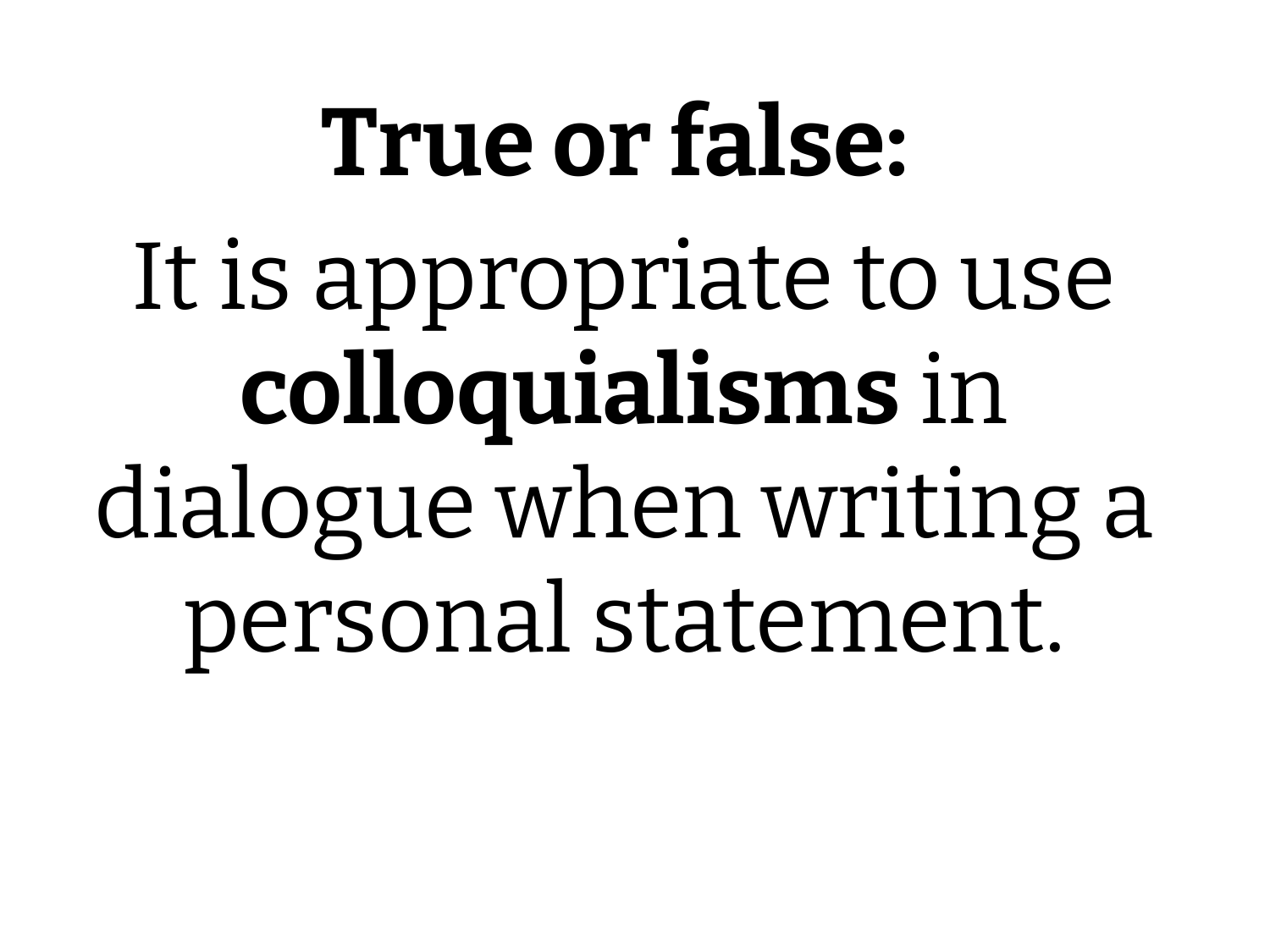

True or false:
It is appropriate to use colloquialisms in dialogue when writing a personal statement.